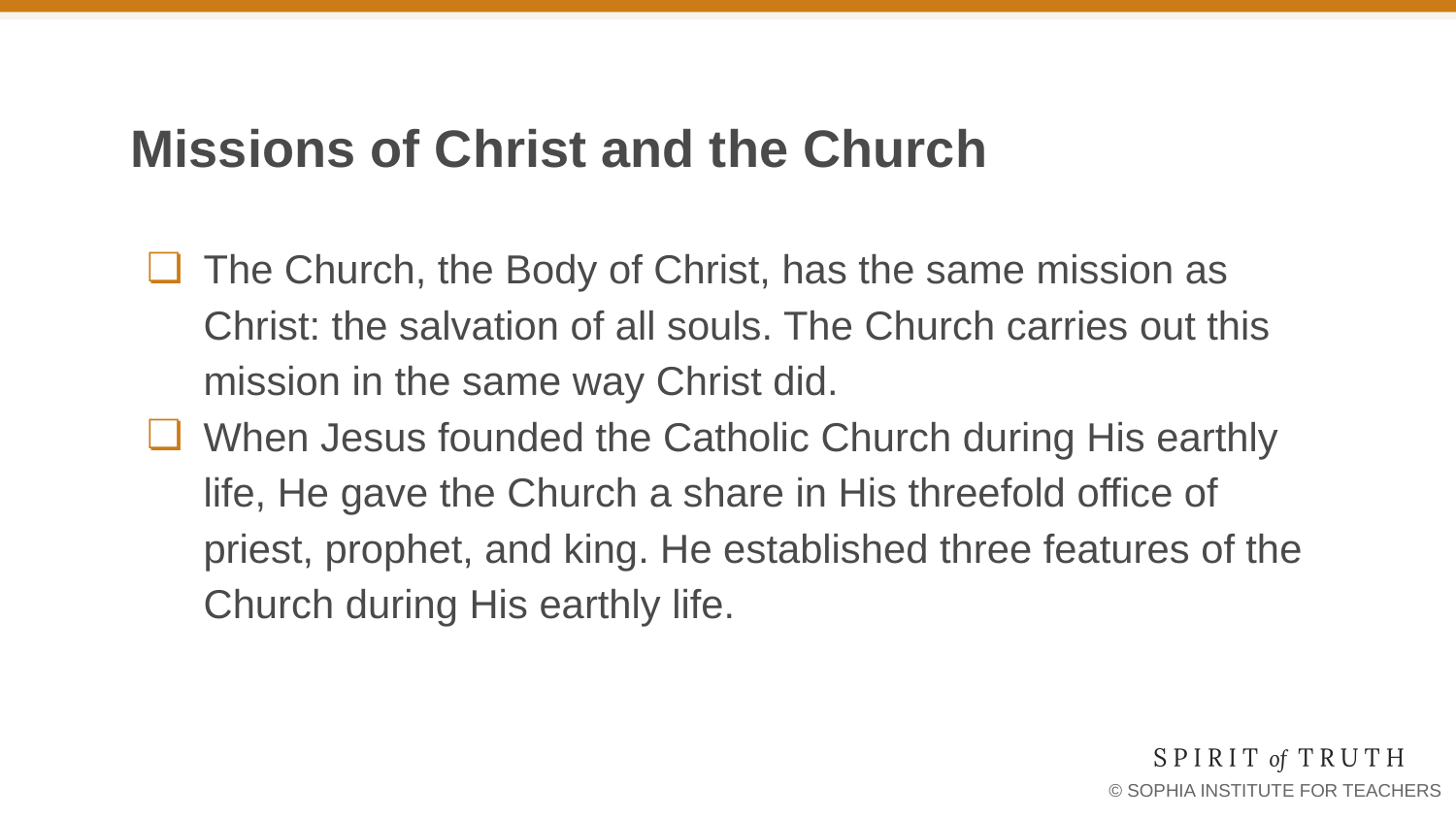

# Missions of Christ and the Church
The Church, the Body of Christ, has the same mission as Christ: the salvation of all souls. The Church carries out this mission in the same way Christ did.
When Jesus founded the Catholic Church during His earthly life, He gave the Church a share in His threefold office of priest, prophet, and king. He established three features of the Church during His earthly life.